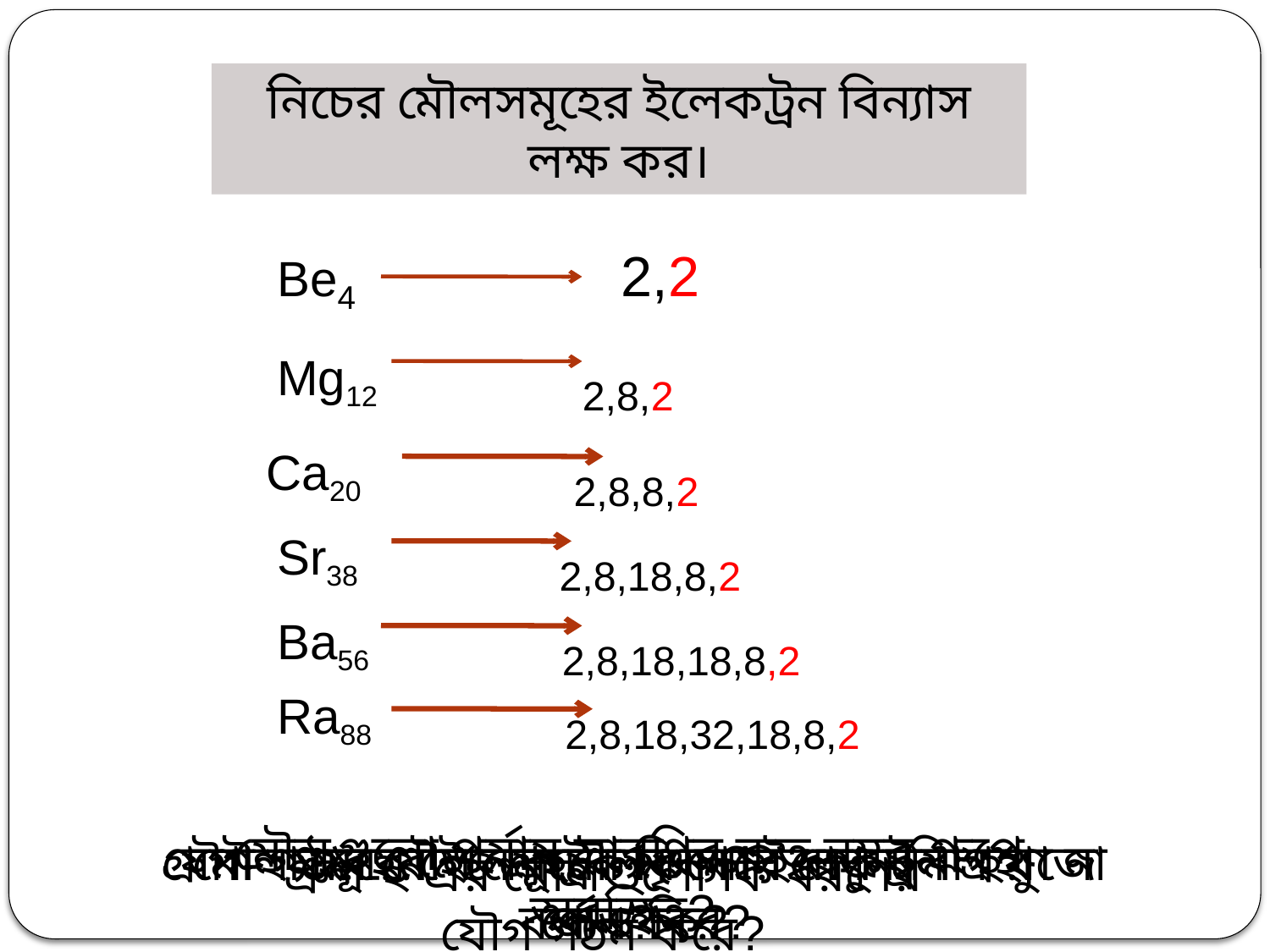

নিচের মৌলসমূহের ইলেকট্রন বিন্যাস লক্ষ কর।
Be4                 2,2
Mg12                       2,8,2
Ca20                          2,8,8,2
Sr38                         2,8,18,8,2
Ba56                        2,8,18,18,8,2
Ra88                        2,8,18,32,18,8,2
মৌলগুলো পর্যায় সারণির কত নম্বর গ্রুপে অবস্থিত?
গ্রুপ-২ এর মৌলসমূহকে মৃৎক্ষার ধাতু বলা হয় কেন?
যৌগ গঠনের ক্ষেত্রে মৌলগুলো ইলেকট্রন গ্রহণ না বর্জন করে?
মৌলসমূহের ইলেকট্রন বিন্যাসে কোন মিল খুজে পাও কি?
গ্রুপ-২ এর মৌলগুলো কি ধরণের যৌগ গঠন করে?